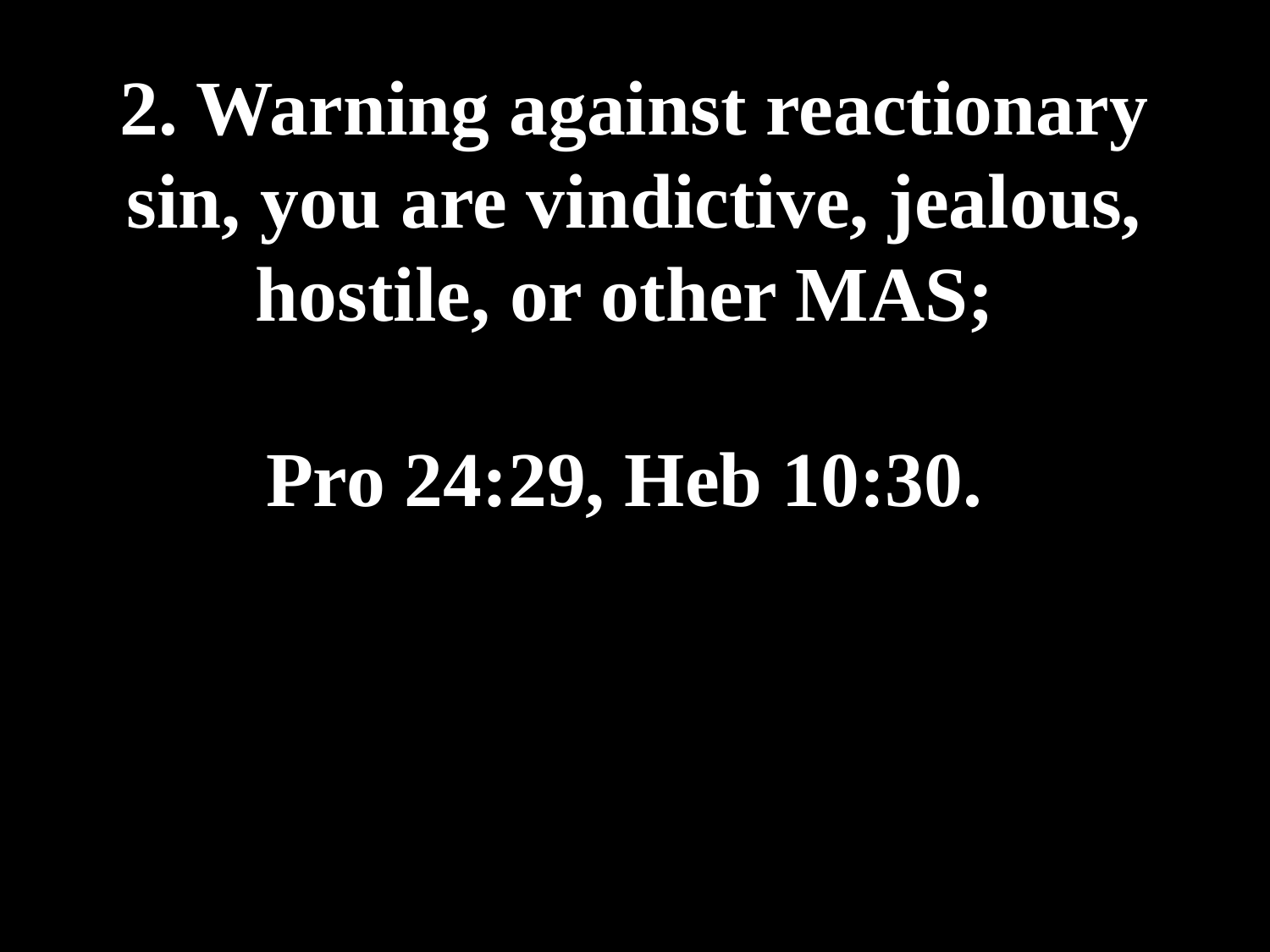

# 2. Warning against reactionary sin, you are vindictive, jealous, hostile, or other MAS; Pro 24:29, Heb 10:30.